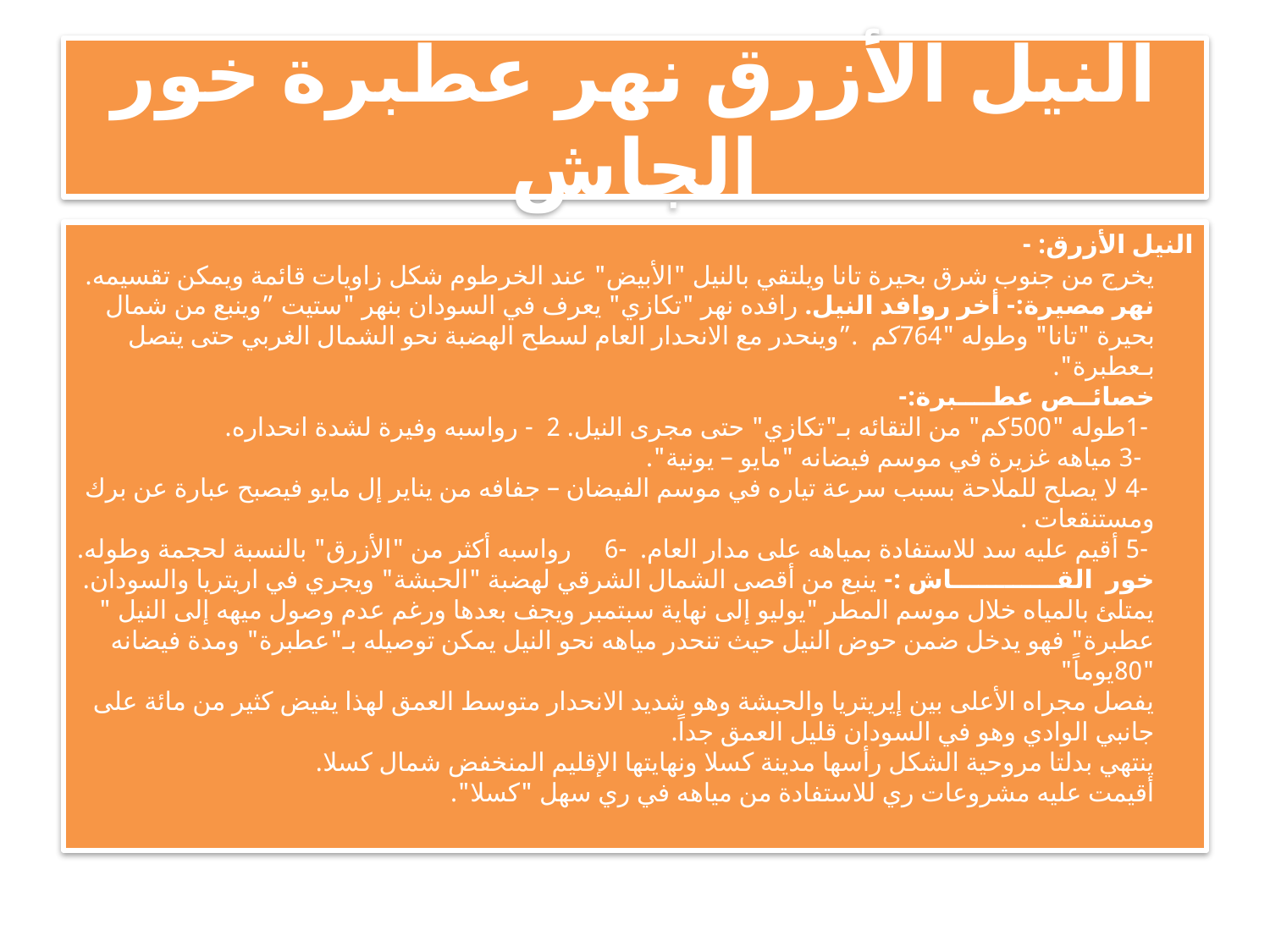

# النيل الأزرق نهر عطبرة خور الجاش
النيل الأزرق: -
يخرج من جنوب شرق بحيرة تانا ويلتقي بالنيل "الأبيض" عند الخرطوم شكل زاويات قائمة ويمكن تقسيمه.
نهر مصيرة:- أخر روافد النيل. رافده نهر "تكازي" يعرف في السودان بنهر "ستيت ”وينبع من شمال بحيرة "تانا" وطوله "764كم  .”وينحدر مع الانحدار العام لسطح الهضبة نحو الشمال الغربي حتى يتصل بـعطبرة".
خصائــص عطــــبرة:-
 -1طوله "500كم" من التقائه بـ"تكازي" حتى مجرى النيل. 2  - رواسبه وفيرة لشدة انحداره.
  -3 مياهه غزيرة في موسم فيضانه "مايو – يونية".
 -4 لا يصلح للملاحة بسبب سرعة تياره في موسم الفيضان – جفافه من يناير إل مايو فيصبح عبارة عن برك ومستنقعات .
 -5 أقيم عليه سد للاستفادة بمياهه على مدار العام.  -6     رواسبه أكثر من "الأزرق" بالنسبة لحجمة وطوله.
خور  القــــــــــــاش :- ينبع من أقصى الشمال الشرقي لهضبة "الحبشة" ويجري في اريتريا والسودان.
يمتلئ بالمياه خلال موسم المطر "يوليو إلى نهاية سبتمبر ويجف بعدها ورغم عدم وصول ميهه إلى النيل " عطبرة" فهو يدخل ضمن حوض النيل حيث تنحدر مياهه نحو النيل يمكن توصيله بـ"عطبرة" ومدة فيضانه "80يوماً"
يفصل مجراه الأعلى بين إيريتريا والحبشة وهو شديد الانحدار متوسط العمق لهذا يفيض كثير من مائة على جانبي الوادي وهو في السودان قليل العمق جداً.
ينتهي بدلتا مروحية الشكل رأسها مدينة كسلا ونهايتها الإقليم المنخفض شمال كسلا.
أقيمت عليه مشروعات ري للاستفادة من مياهه في ري سهل "كسلا".